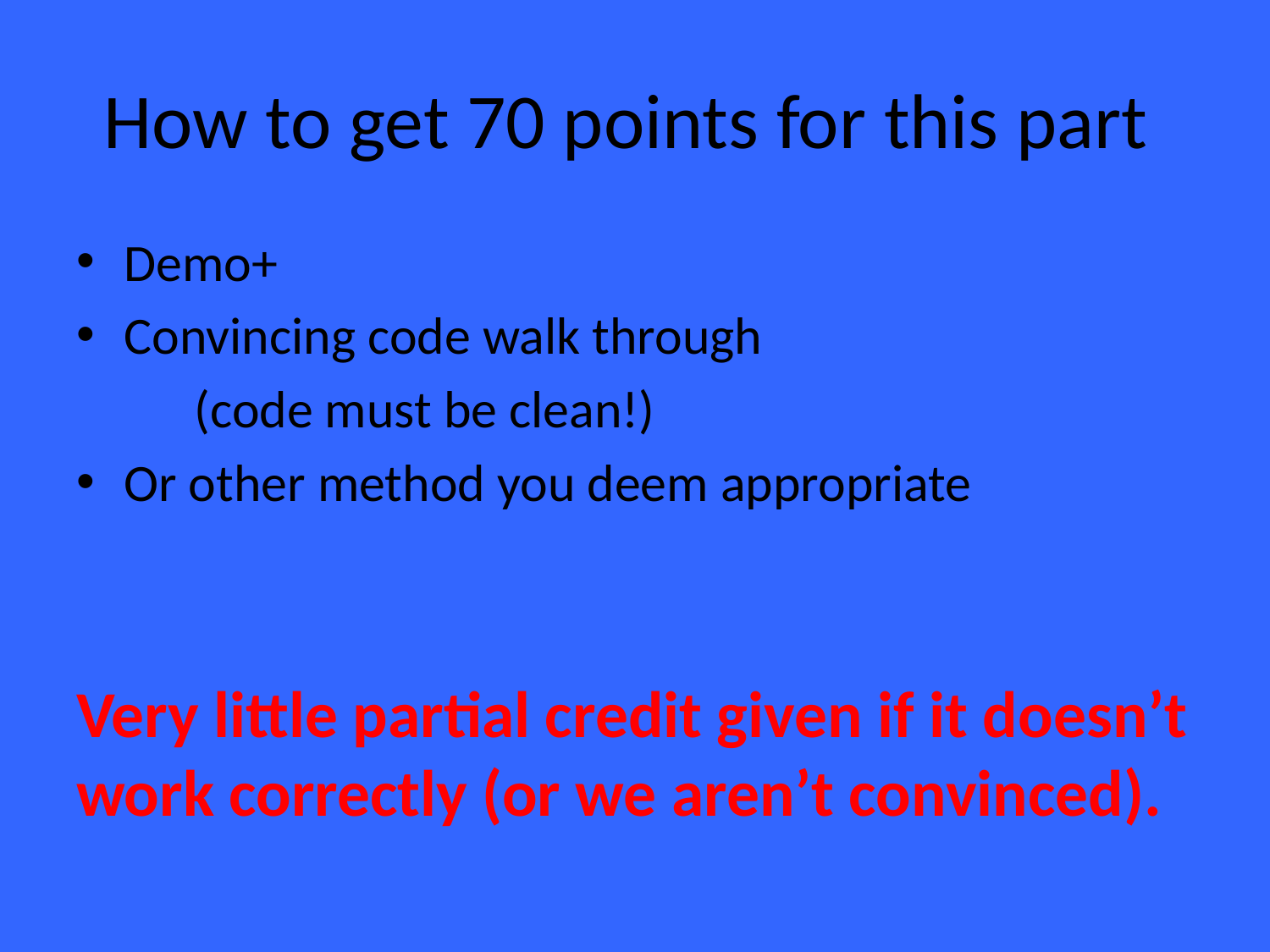

# How to get 70 points for this part
Demo+
Convincing code walk through
	(code must be clean!)
Or other method you deem appropriate

Very little partial credit given if it doesn’t work correctly (or we aren’t convinced).